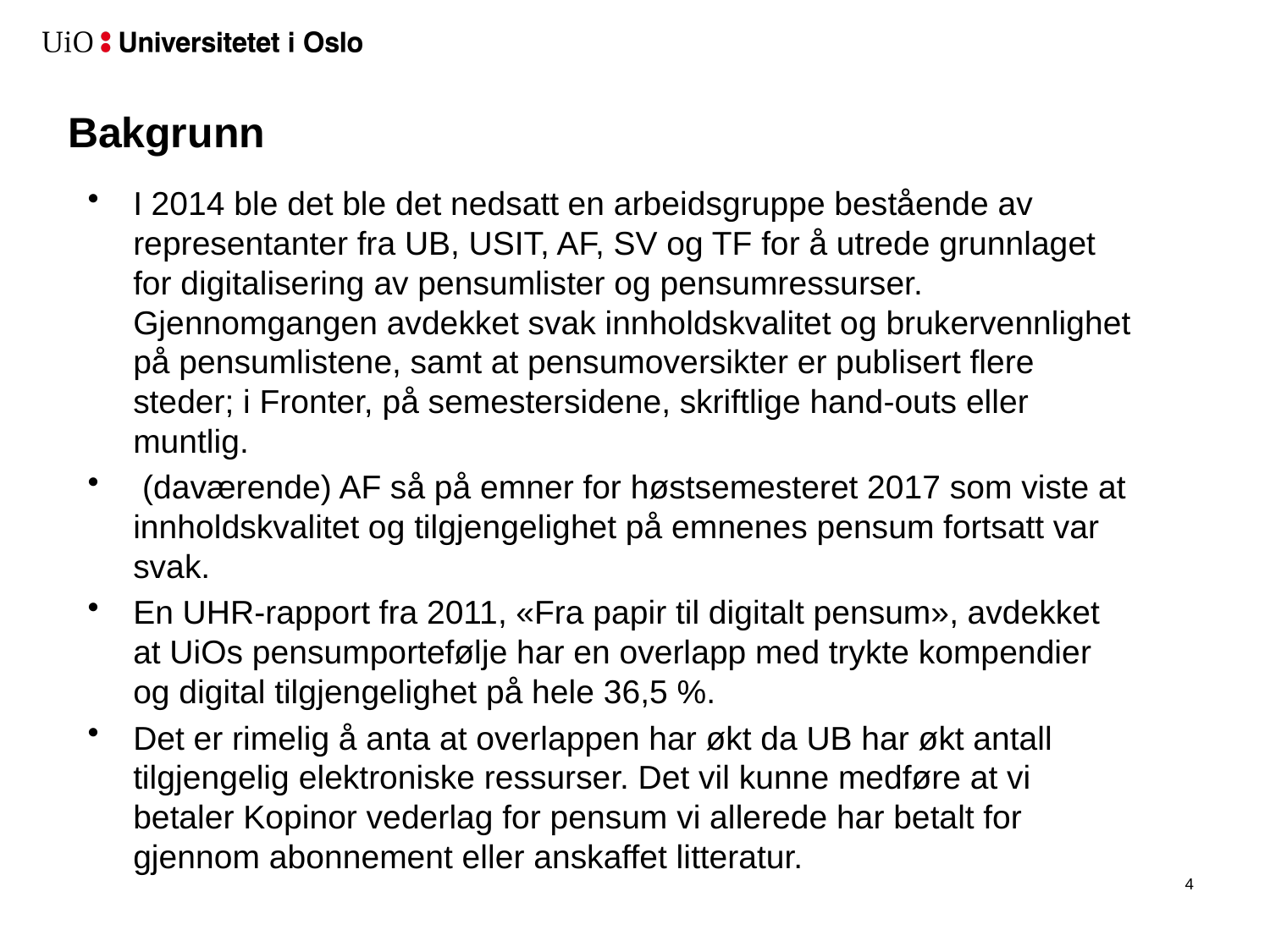

# Bakgrunn
I 2014 ble det ble det nedsatt en arbeidsgruppe bestående av representanter fra UB, USIT, AF, SV og TF for å utrede grunnlaget for digitalisering av pensumlister og pensumressurser.  Gjennomgangen avdekket svak innholdskvalitet og brukervennlighet på pensumlistene, samt at pensumoversikter er publisert flere steder; i Fronter, på semestersidene, skriftlige hand-outs eller muntlig.
 (daværende) AF så på emner for høstsemesteret 2017 som viste at innholdskvalitet og tilgjengelighet på emnenes pensum fortsatt var svak.
En UHR-rapport fra 2011, «Fra papir til digitalt pensum», avdekket at UiOs pensumportefølje har en overlapp med trykte kompendier og digital tilgjengelighet på hele 36,5 %.
Det er rimelig å anta at overlappen har økt da UB har økt antall tilgjengelig elektroniske ressurser. Det vil kunne medføre at vi betaler Kopinor vederlag for pensum vi allerede har betalt for gjennom abonnement eller anskaffet litteratur.

4